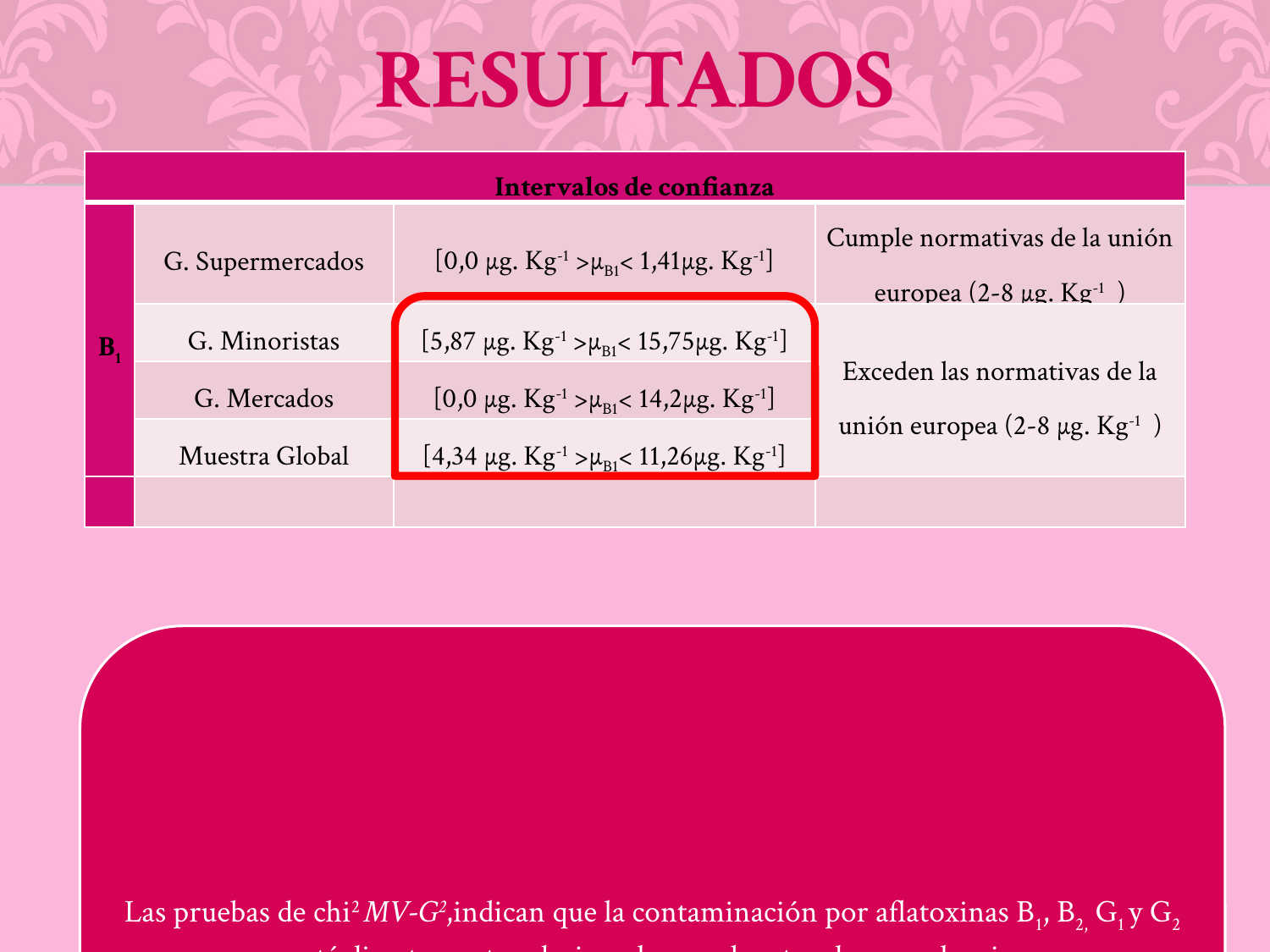

RESULTADOS
| Intervalos de confianza |  |  |  |
| --- | --- | --- | --- |
| B1 | G. Supermercados | [0,0 μg. Kg-1 >µB1< 1,41μg. Kg-1] | Cumple normativas de la unión europea (2-8 μg. Kg-1 ) |
|  | G. Minoristas | [5,87 μg. Kg-1 >µB1< 15,75μg. Kg-1] | Exceden las normativas de la unión europea (2-8 μg. Kg-1 ) |
|  | G. Mercados | [0,0 μg. Kg-1 >µB1< 14,2μg. Kg-1] |  |
|  | Muestra Global | [4,34 μg. Kg-1 >µB1< 11,26μg. Kg-1] |  |
|  |  |  |  |